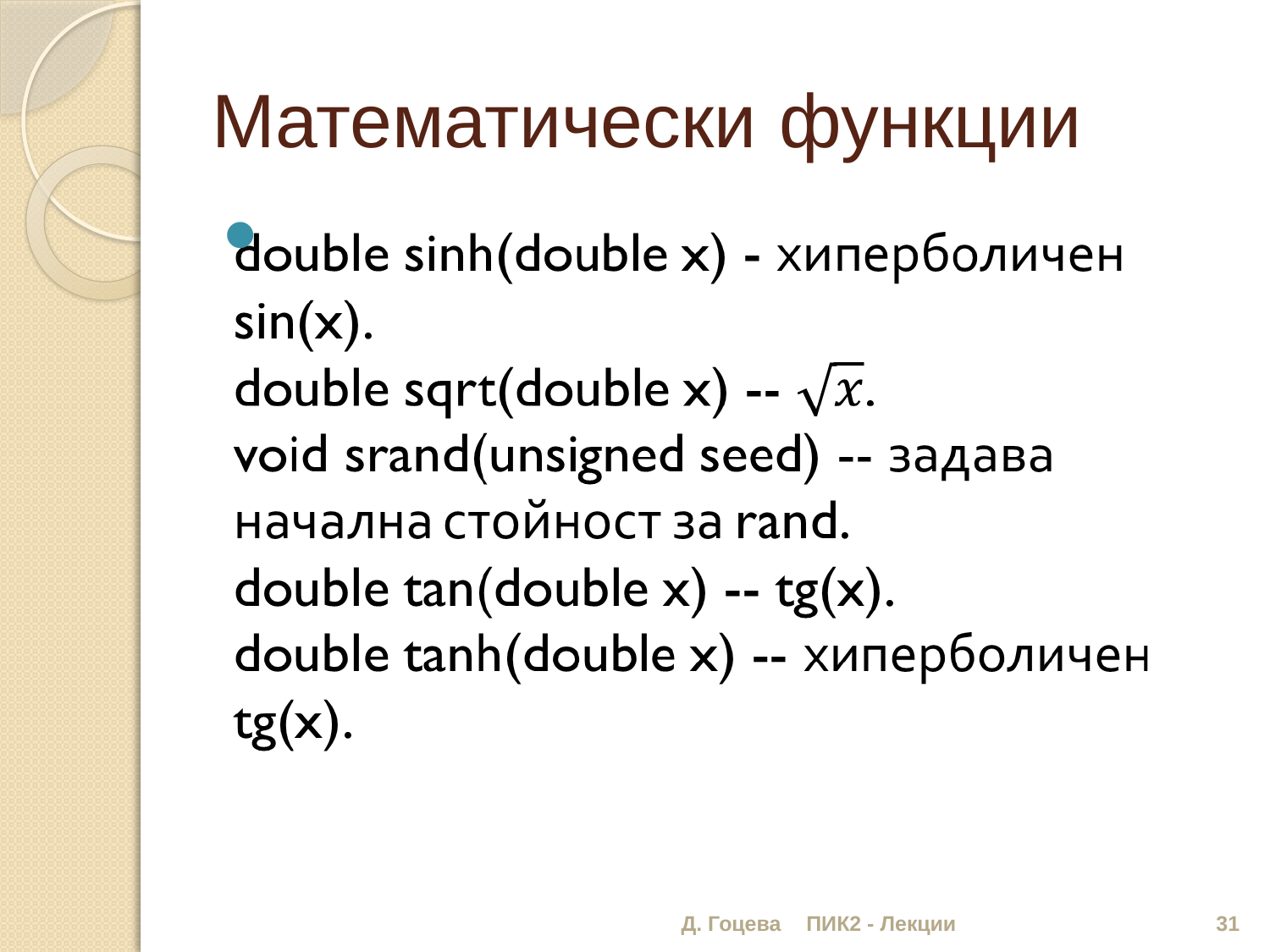

# Математически функции

Д. Гоцева
ПИК2 - Лекции
31